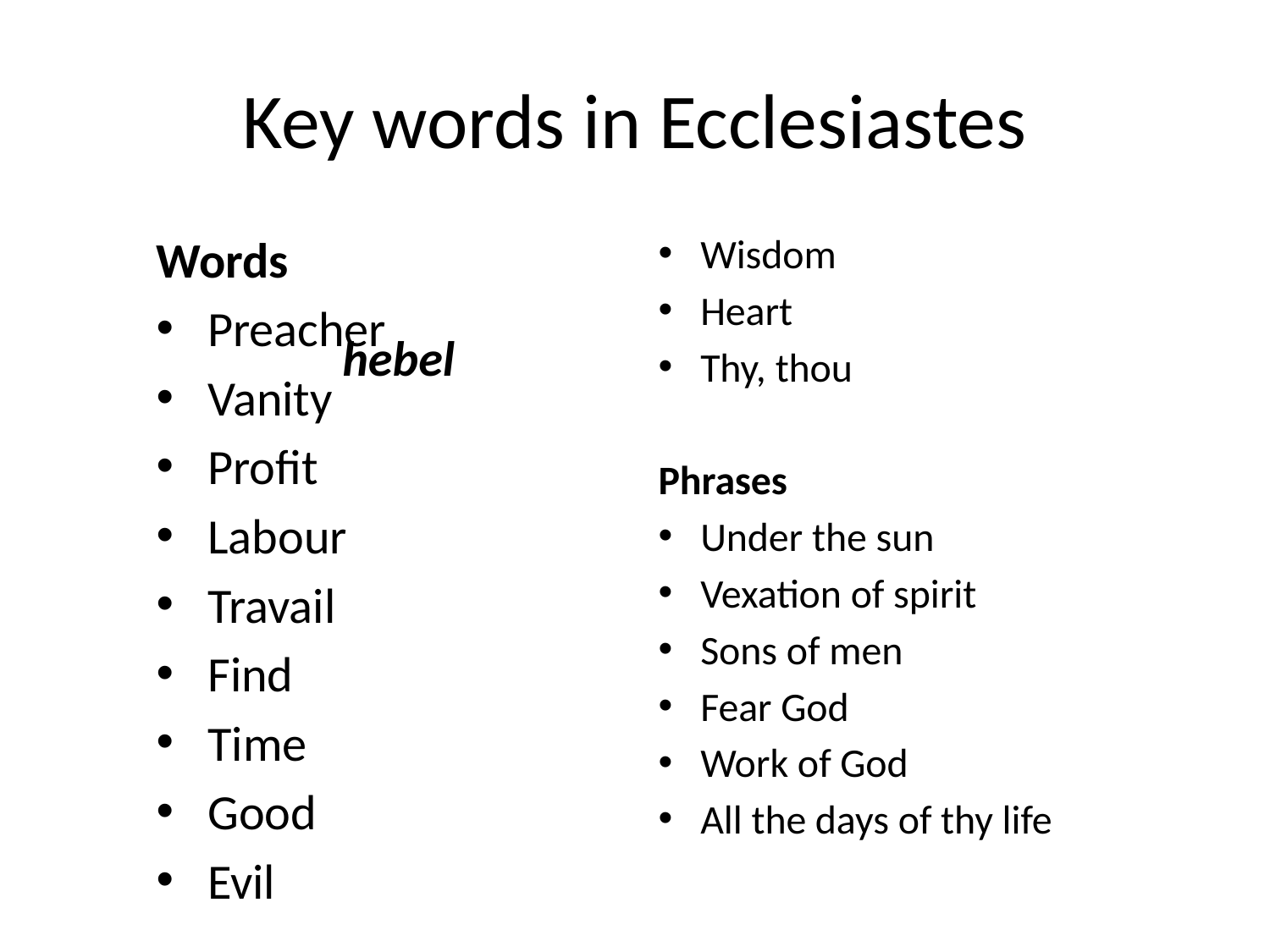

# Key words in Ecclesiastes
Words
Preacher
Vanity
Profit
Labour
Travail
Find
Time
Good
Evil
Wisdom
Heart
Thy, thou

Phrases
Under the sun
Vexation of spirit
Sons of men
Fear God
Work of God
All the days of thy life
hebel